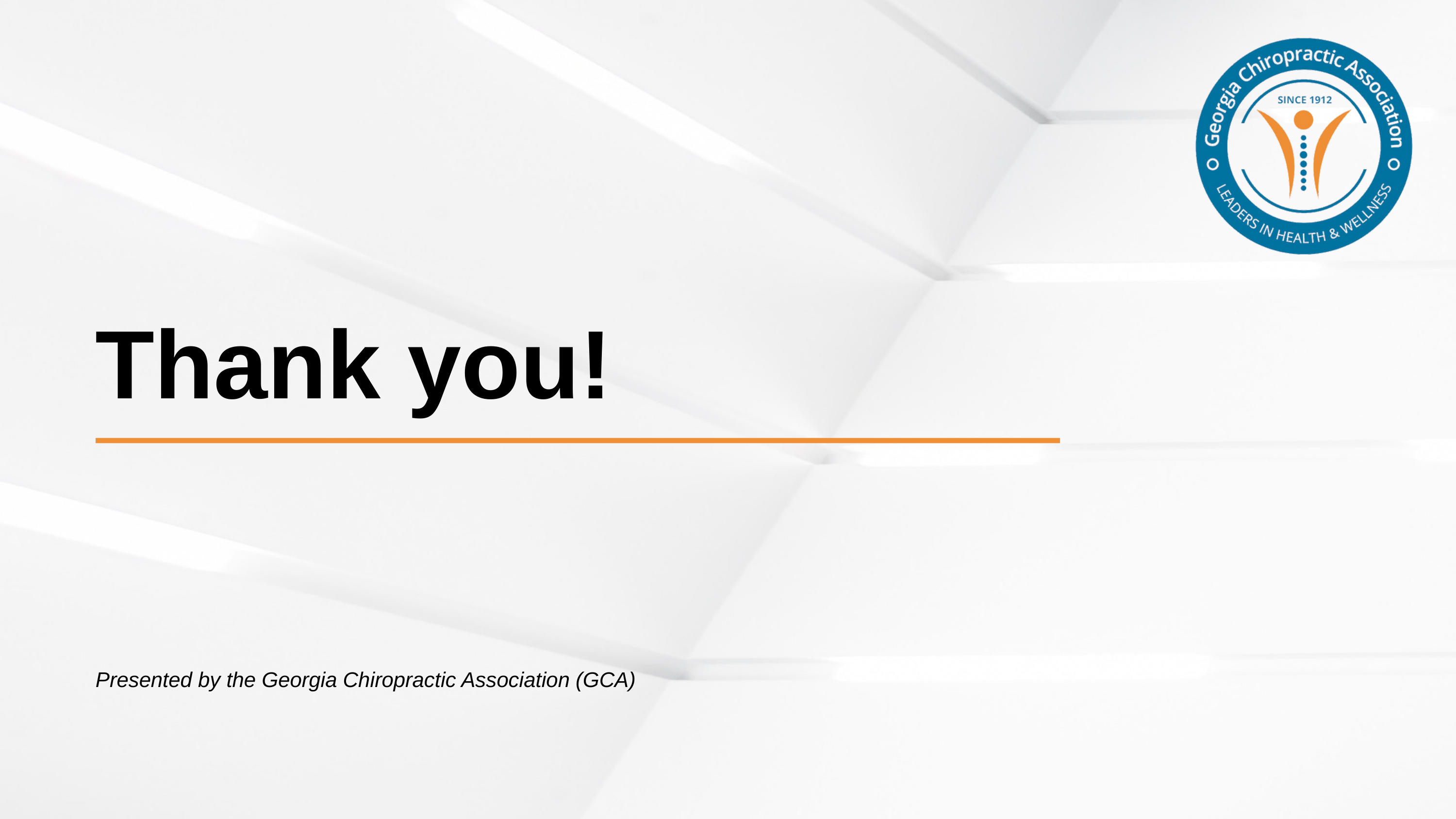

Thank you!

Presented by the Georgia Chiropractic Association (GCA)